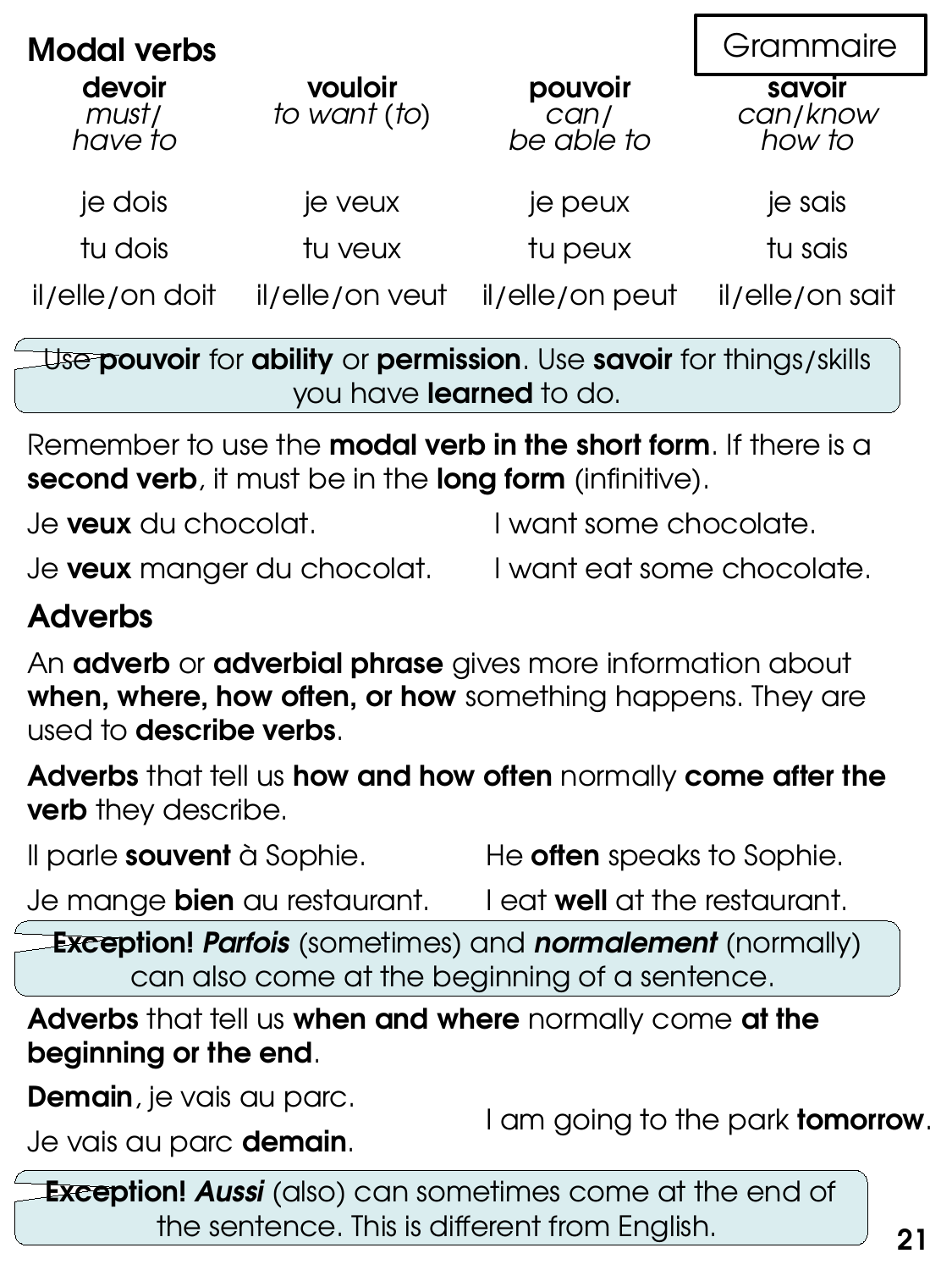

# Modal verbs and adverbs
Grammaire
Modal verbs
| devoir must/ have to | vouloir to want (to) | pouvoir can/ be able to | savoir can/know how to |
| --- | --- | --- | --- |
| je dois | je veux | je peux | je sais |
| tu dois | tu veux | tu peux | tu sais |
| il/elle/on doit | il/elle/on veut | il/elle/on peut | il/elle/on sait |
Use pouvoir for ability or permission. Use savoir for things/skills you have learned to do.
Remember to use the modal verb in the short form. If there is a second verb, it must be in the long form (infinitive).
Je veux du chocolat.
I want some chocolate.
Je veux manger du chocolat.
I want eat some chocolate.
Adverbs
An adverb or adverbial phrase gives more information about when, where, how often, or how something happens. They are used to describe verbs.
Adverbs that tell us how and how often normally come after the verb they describe.
Il parle souvent à Sophie.
He often speaks to Sophie.
Je mange bien au restaurant.
I eat well at the restaurant.
Exception! Parfois (sometimes) and normalement (normally) can also come at the beginning of a sentence.
Adverbs that tell us when and where normally come at the beginning or the end.
Demain, je vais au parc.
I am going to the park tomorrow.
Je vais au parc demain.
Exception! Aussi (also) can sometimes come at the end of the sentence. This is different from English.
21